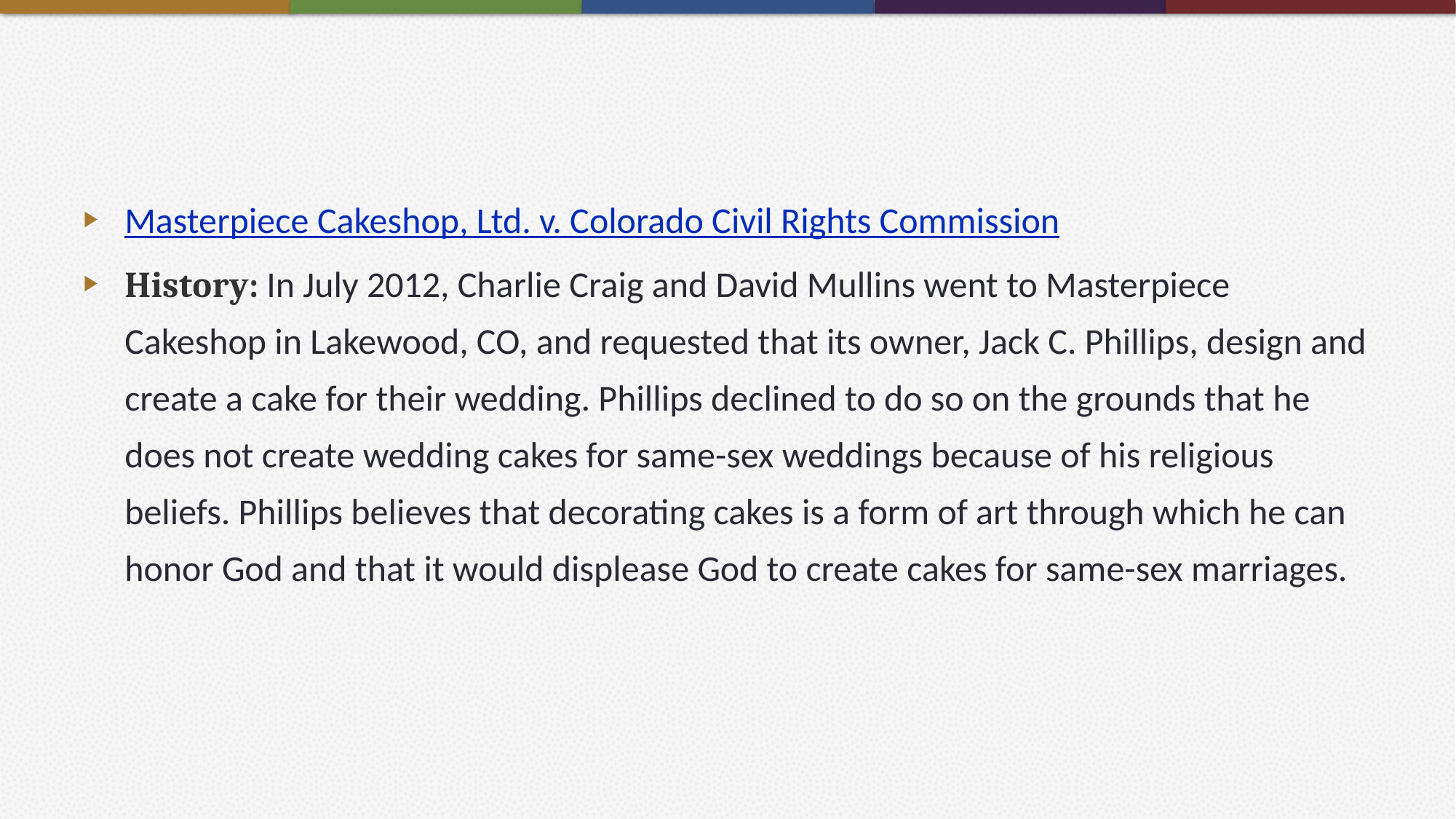

#
Masterpiece Cakeshop, Ltd. v. Colorado Civil Rights Commission
History: In July 2012, Charlie Craig and David Mullins went to Masterpiece Cakeshop in Lakewood, CO, and requested that its owner, Jack C. Phillips, design and create a cake for their wedding. Phillips declined to do so on the grounds that he does not create wedding cakes for same-sex weddings because of his religious beliefs. Phillips believes that decorating cakes is a form of art through which he can honor God and that it would displease God to create cakes for same-sex marriages.